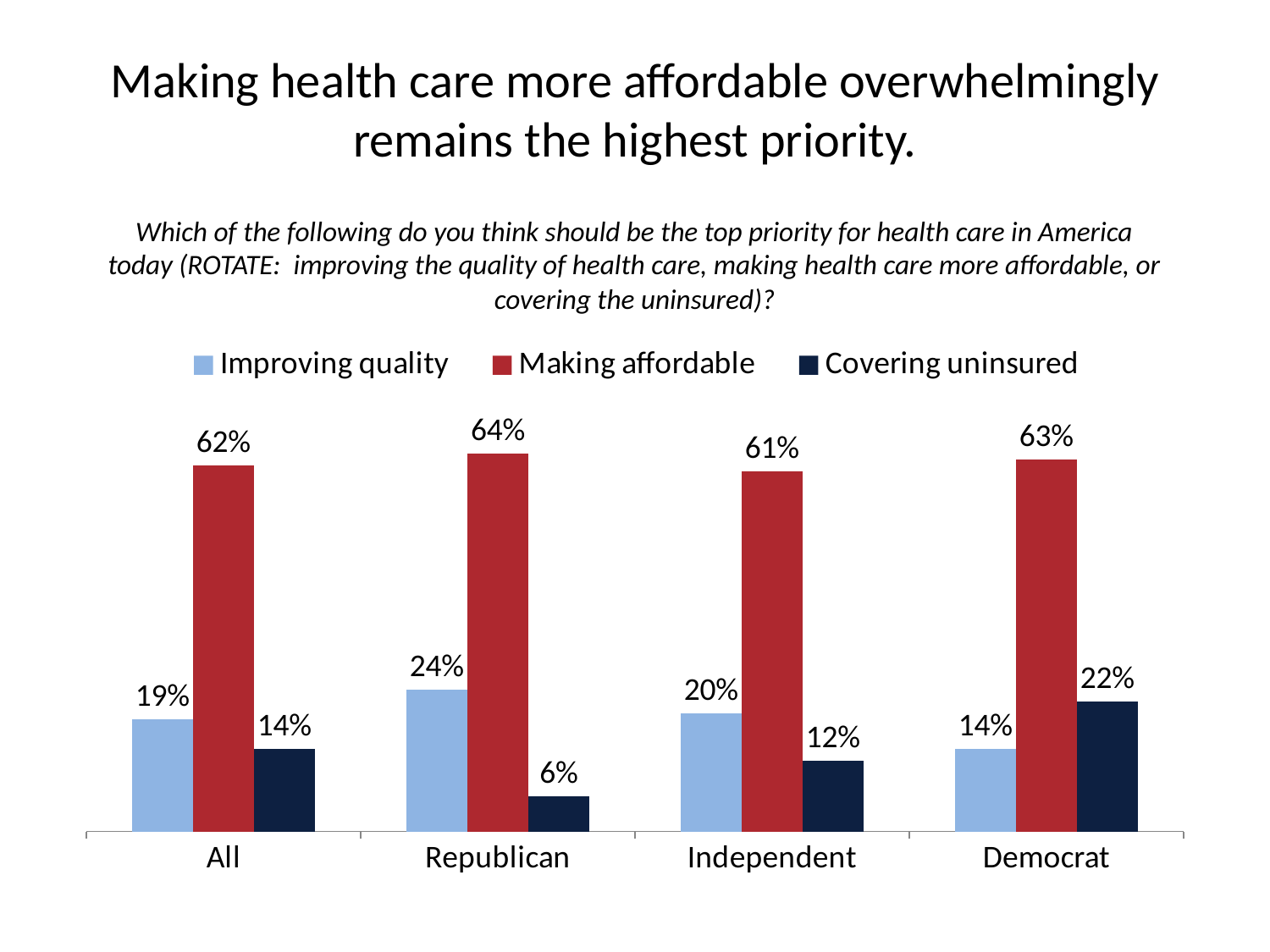

# Making health care more affordable overwhelmingly remains the highest priority.
Which of the following do you think should be the top priority for health care in America today (ROTATE:  improving the quality of health care, making health care more affordable, or covering the uninsured)?

### Chart

| Category | Improving quality | Making affordable | Covering uninsured |
|---|---|---|---|
| All | 0.19 | 0.62 | 0.14 |
| Republican | 0.24 | 0.64 | 0.06 |
| Independent | 0.2 | 0.61 | 0.12 |
| Democrat | 0.14 | 0.63 | 0.22 |